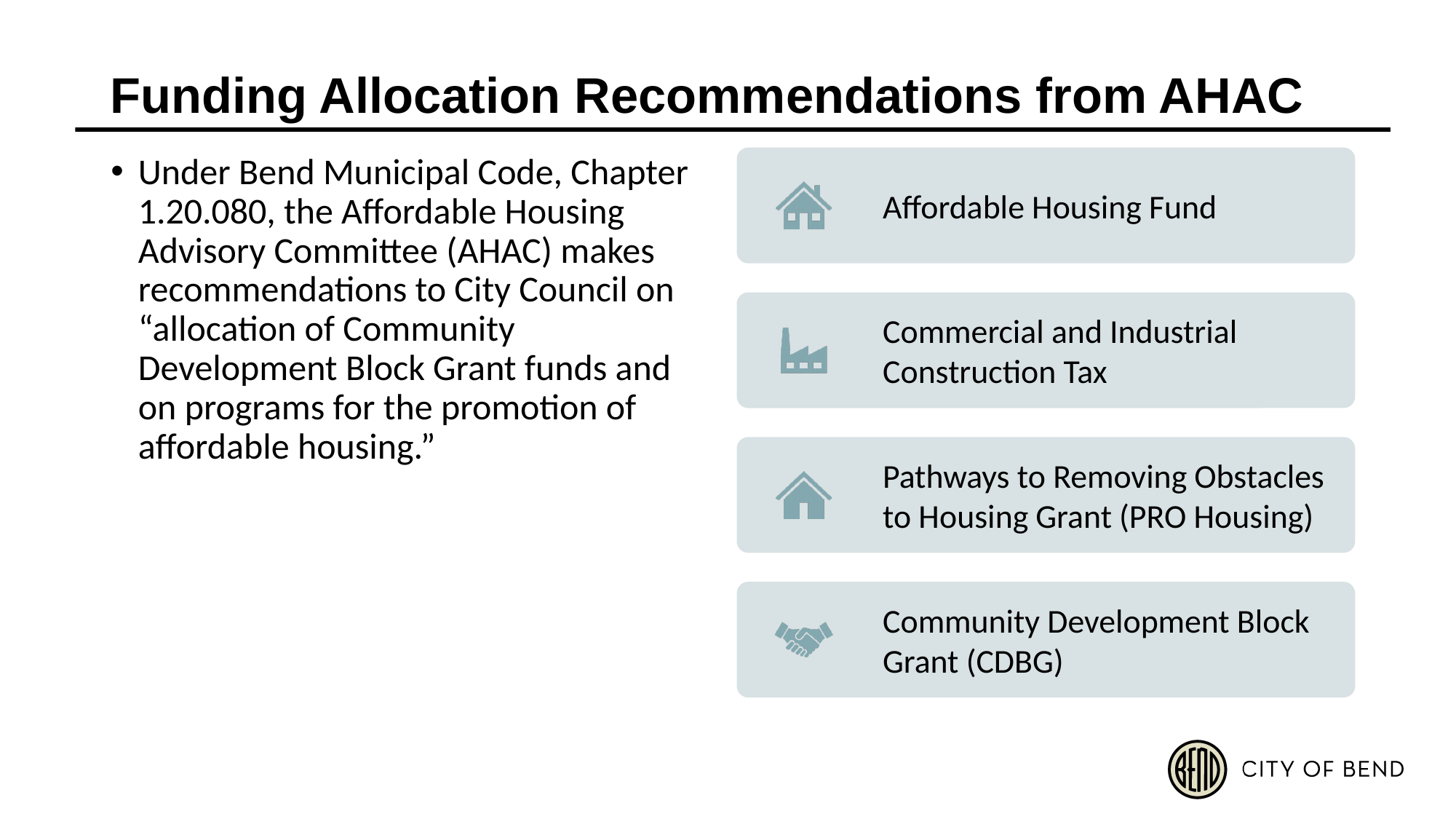

# Funding Allocation Recommendations from AHAC
Under Bend Municipal Code, Chapter 1.20.080, the Affordable Housing Advisory Committee (AHAC) makes recommendations to City Council on “allocation of Community Development Block Grant funds and on programs for the promotion of affordable housing.”
Affordable Housing Fund
Commercial and Industrial Construction Tax
Pathways to Removing Obstacles to Housing Grant (PRO Housing)
Community Development Block Grant (CDBG)